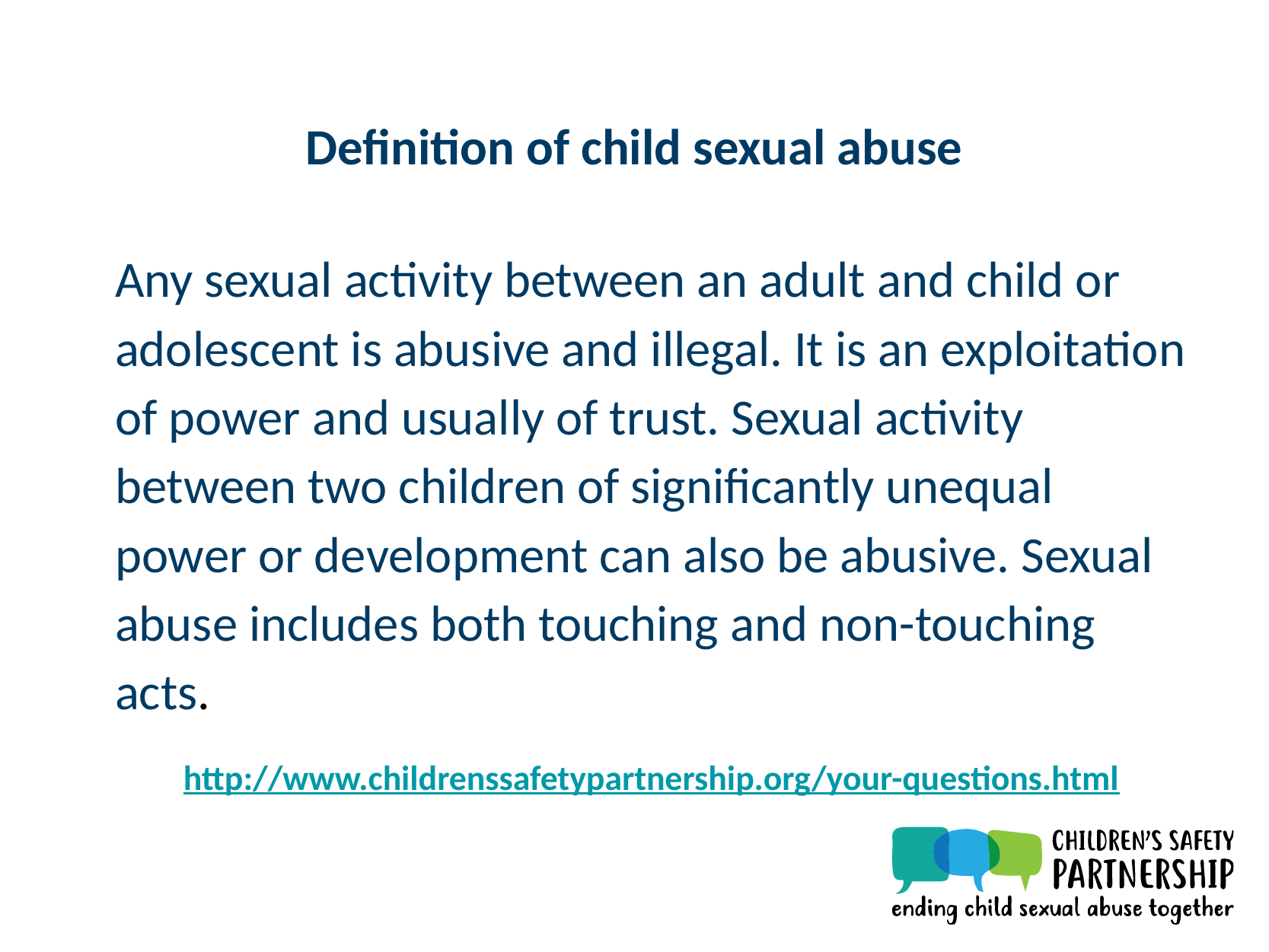

Definition of child sexual abuse
Any sexual activity between an adult and child or adolescent is abusive and illegal. It is an exploitation of power and usually of trust. Sexual activity between two children of significantly unequal power or development can also be abusive. Sexual abuse includes both touching and non-touching acts.

http://www.childrenssafetypartnership.org/your-questions.html